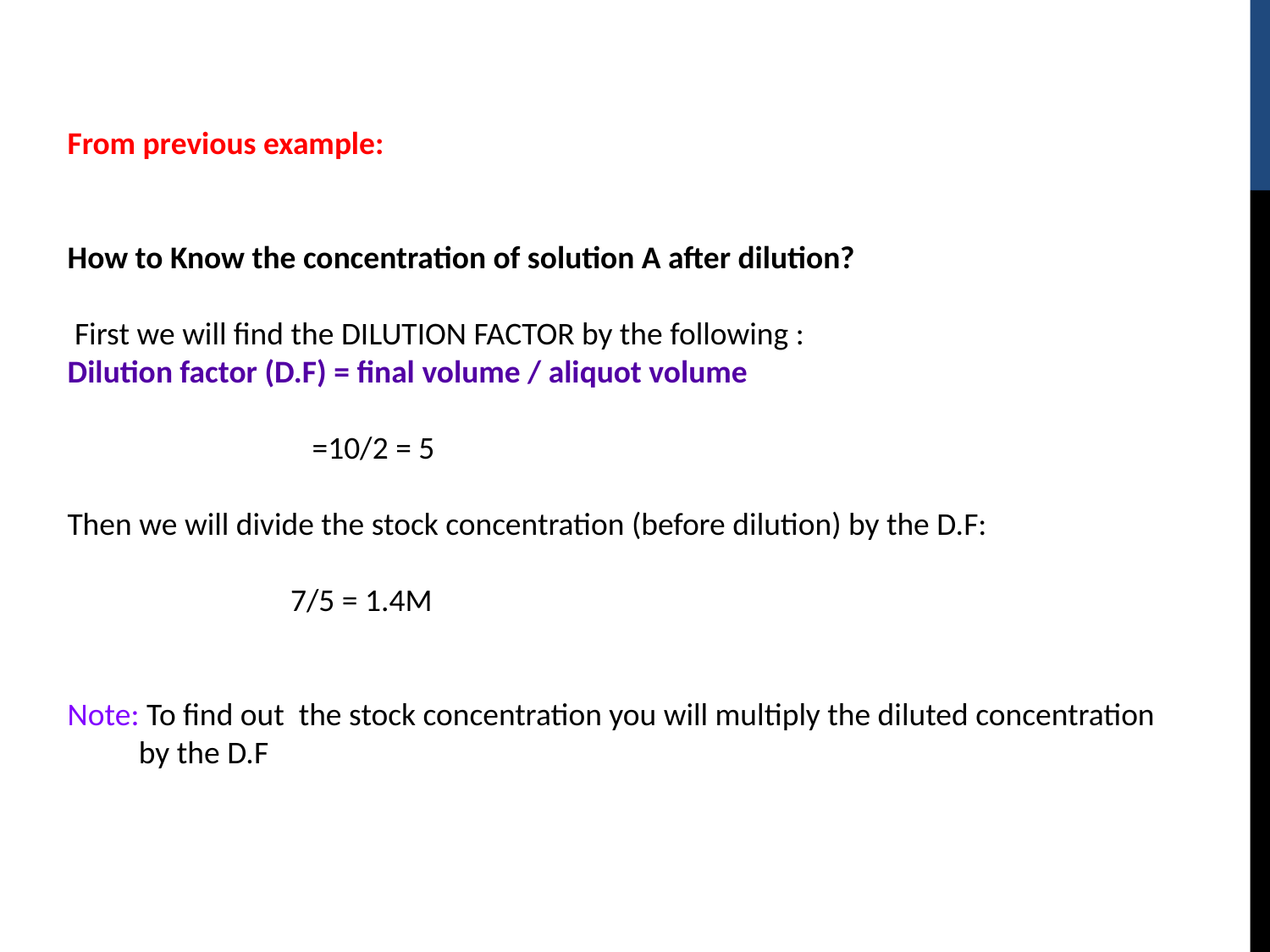

From previous example:

How to Know the concentration of solution A after dilution?

 First we will find the DILUTION FACTOR by the following :
Dilution factor (D.F) = final volume / aliquot volume

                                  =10/2 = 5

Then we will divide the stock concentration (before dilution) by the D.F:

                               7/5 = 1.4M

Note: To find out  the stock concentration you will multiply the diluted concentration by the D.F